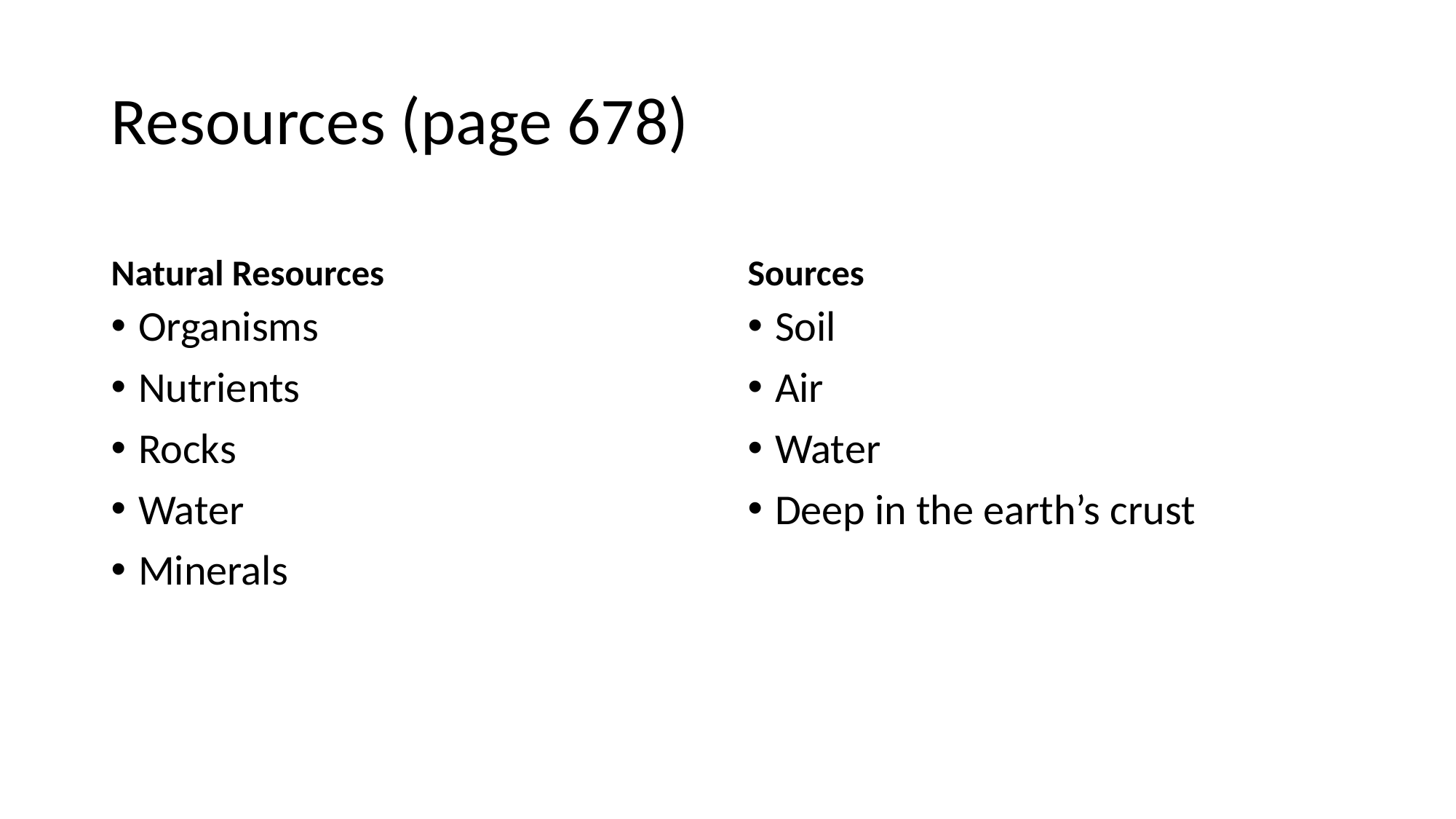

# Resources (page 678)
Natural Resources
Sources
Organisms
Nutrients
Rocks
Water
Minerals
Soil
Air
Water
Deep in the earth’s crust